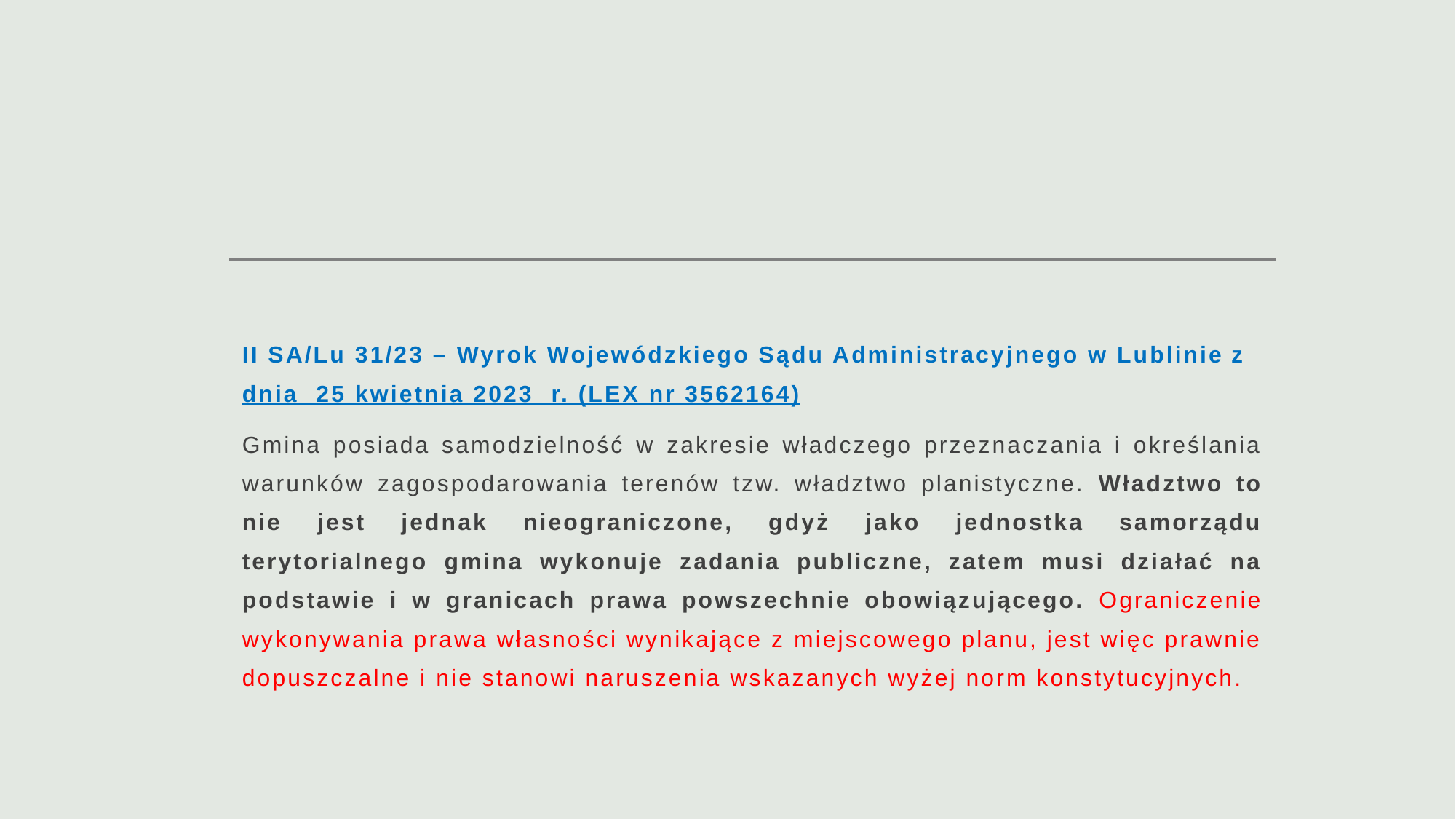

#

II SA/Lu 31/23 – Wyrok Wojewódzkiego Sądu Administracyjnego w Lublinie z dnia  25 kwietnia 2023  r. (LEX nr 3562164)
Gmina posiada samodzielność w zakresie władczego przeznaczania i określania warunków zagospodarowania terenów tzw. władztwo planistyczne. Władztwo to nie jest jednak nieograniczone, gdyż jako jednostka samorządu terytorialnego gmina wykonuje zadania publiczne, zatem musi działać na podstawie i w granicach prawa powszechnie obowiązującego. Ograniczenie wykonywania prawa własności wynikające z miejscowego planu, jest więc prawnie dopuszczalne i nie stanowi naruszenia wskazanych wyżej norm konstytucyjnych.